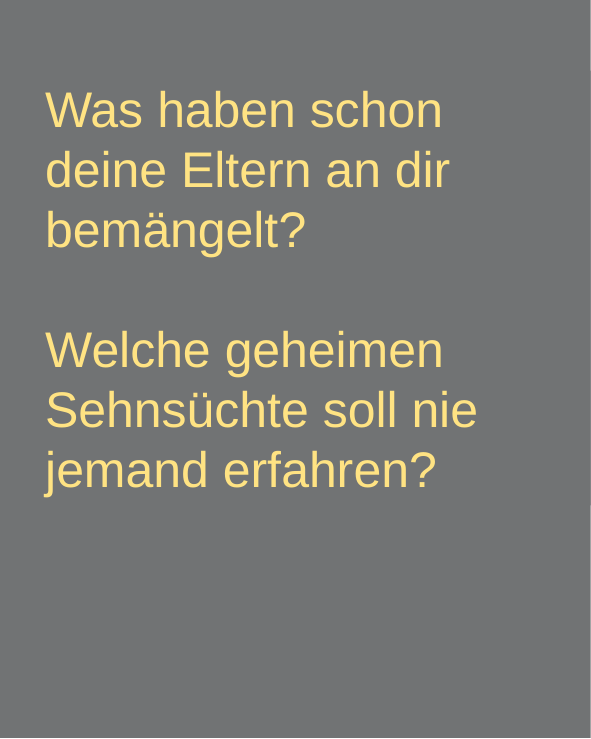

Was haben schon deine Eltern an dir bemängelt?

Welche geheimen Sehnsüchte soll nie jemand erfahren?